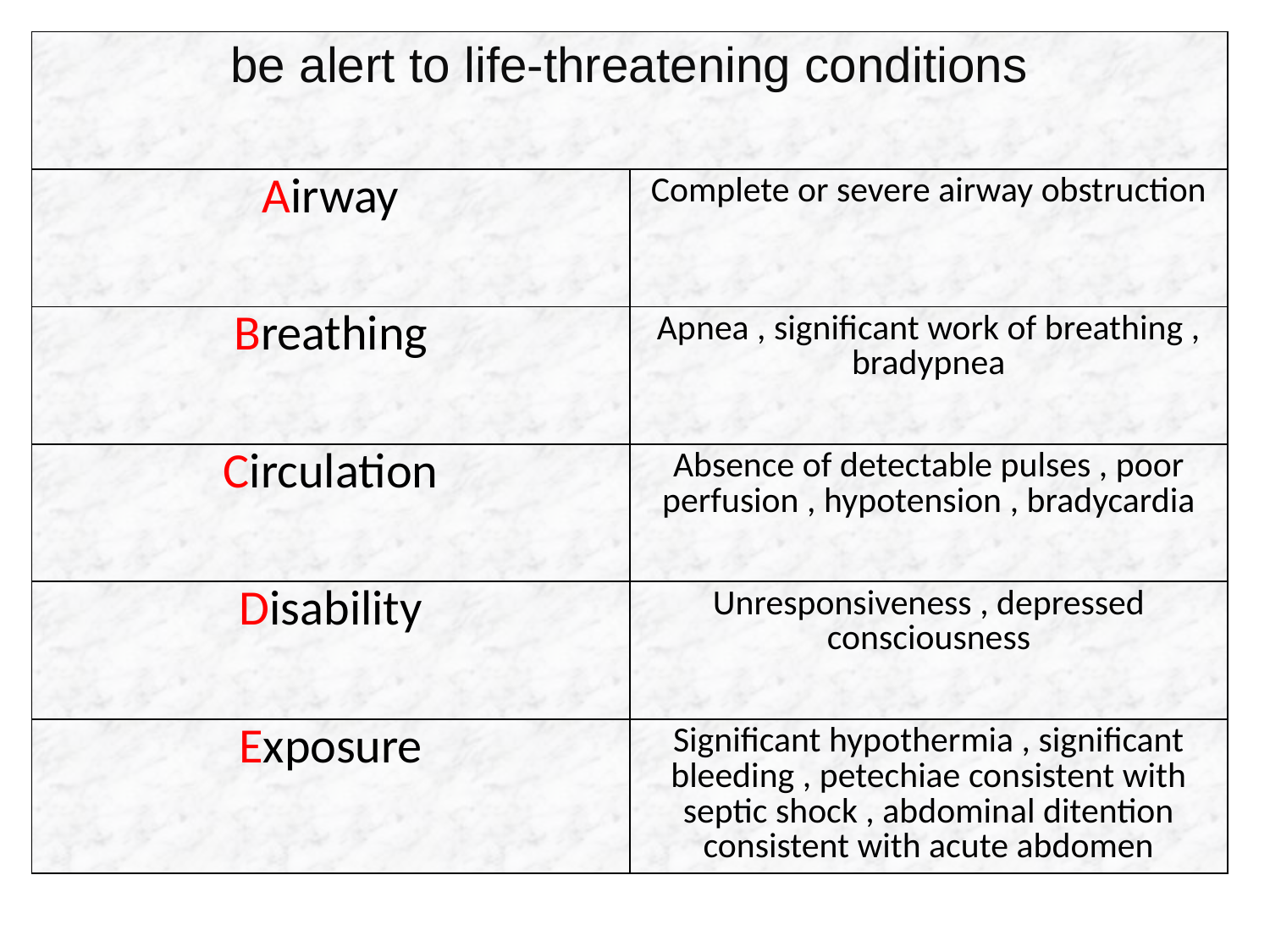

| be alert to life-threatening conditions |  |
| --- | --- |
| Airway | Complete or severe airway obstruction |
| Breathing | Apnea , significant work of breathing , bradypnea |
| Circulation | Absence of detectable pulses , poor perfusion , hypotension , bradycardia |
| Disability | Unresponsiveness , depressed consciousness |
| Exposure | Significant hypothermia , significant bleeding , petechiae consistent with septic shock , abdominal ditention consistent with acute abdomen |